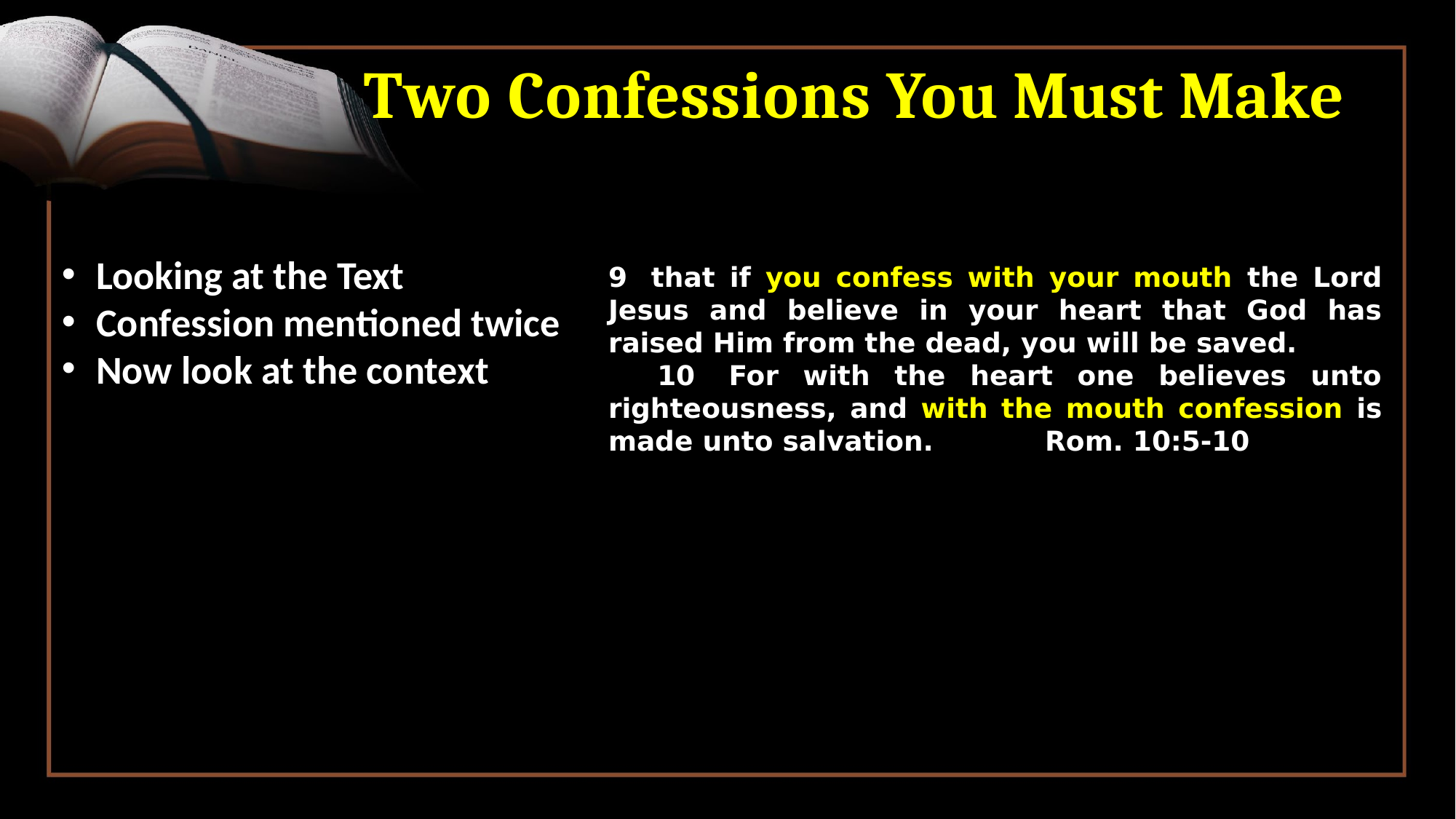

# Two Confessions You Must Make

9  that if you confess with your mouth the Lord Jesus and believe in your heart that God has raised Him from the dead, you will be saved.
  10  For with the heart one believes unto righteousness, and with the mouth confession is made unto salvation. 	Rom. 10:5-10

Looking at the Text
Confession mentioned twice
Now look at the context